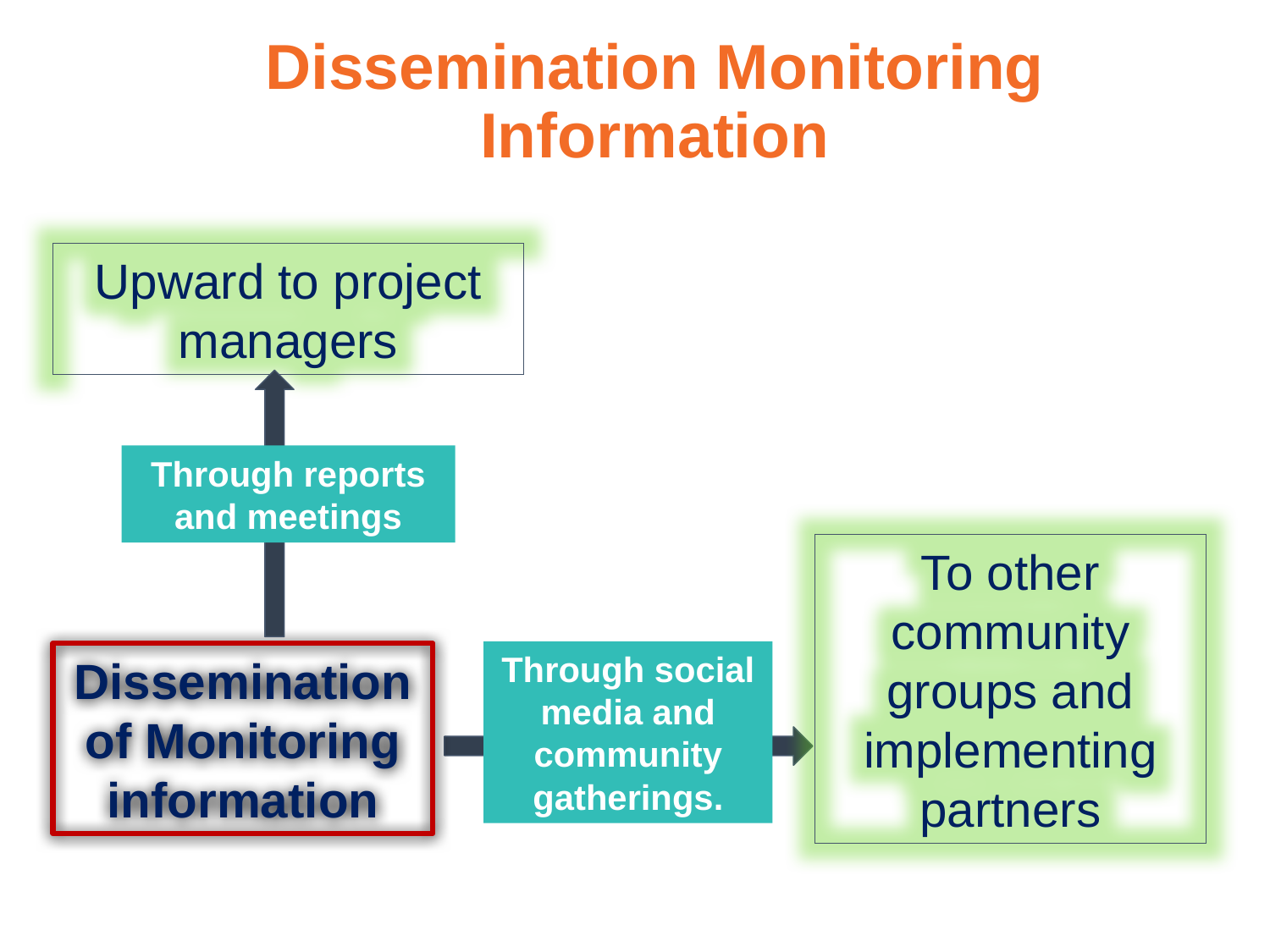

# Dissemination Monitoring Information
Upward to project managers
Through reports and meetings

To other community groups and implementing partners
Through social media and community gatherings.
Dissemination of Monitoring information

Horizontally